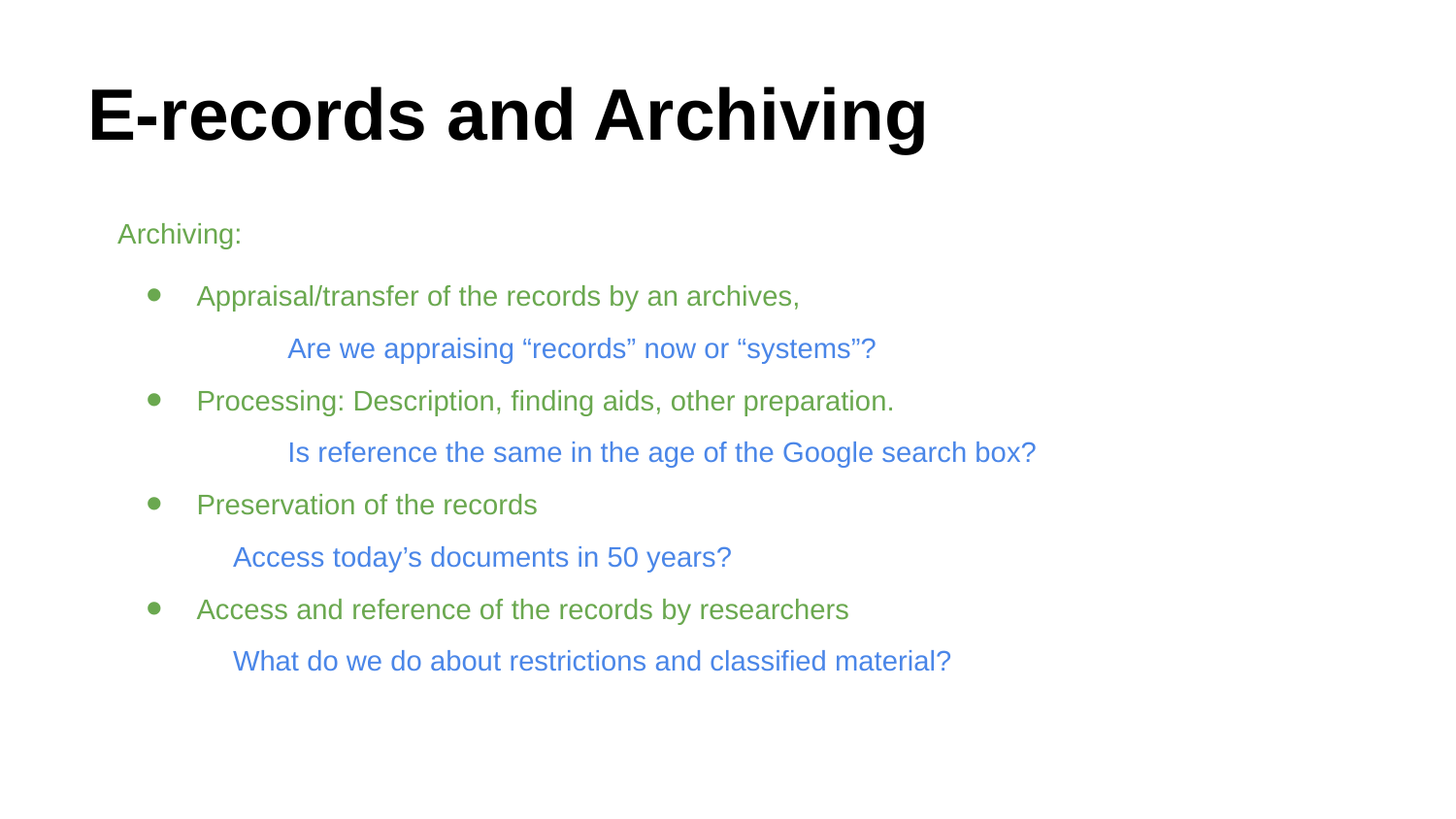

# E-records and Archiving
Archiving:
Appraisal/transfer of the records by an archives,
		Are we appraising “records” now or “systems”?
Processing: Description, finding aids, other preparation.
		Is reference the same in the age of the Google search box?
Preservation of the records
	Access today’s documents in 50 years?
Access and reference of the records by researchers
	What do we do about restrictions and classified material?